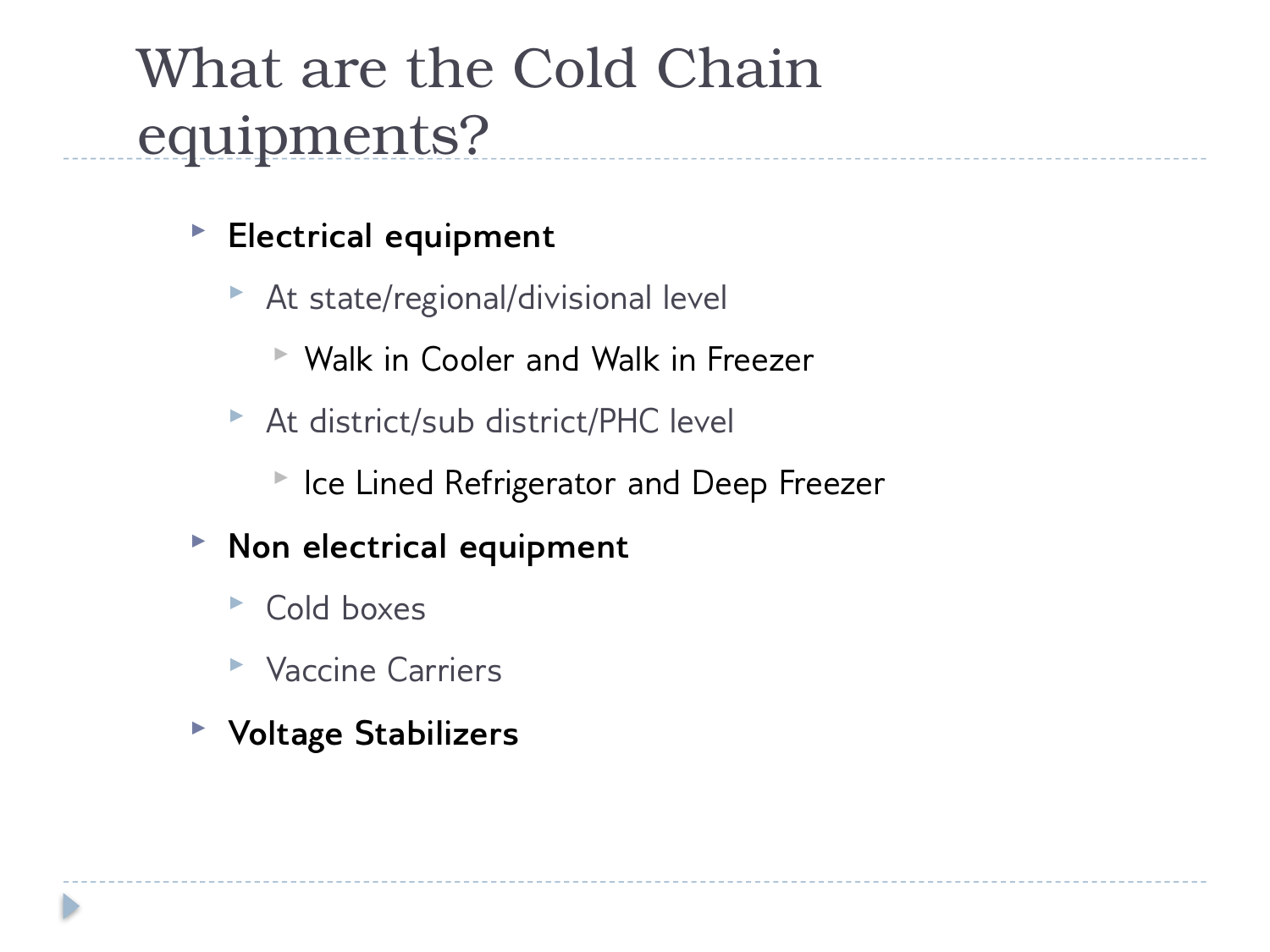

# What are the Cold Chain equipments?
Electrical equipment
At state/regional/divisional level
Walk in Cooler and Walk in Freezer
At district/sub district/PHC level
Ice Lined Refrigerator and Deep Freezer
Non electrical equipment
Cold boxes
Vaccine Carriers
Voltage Stabilizers